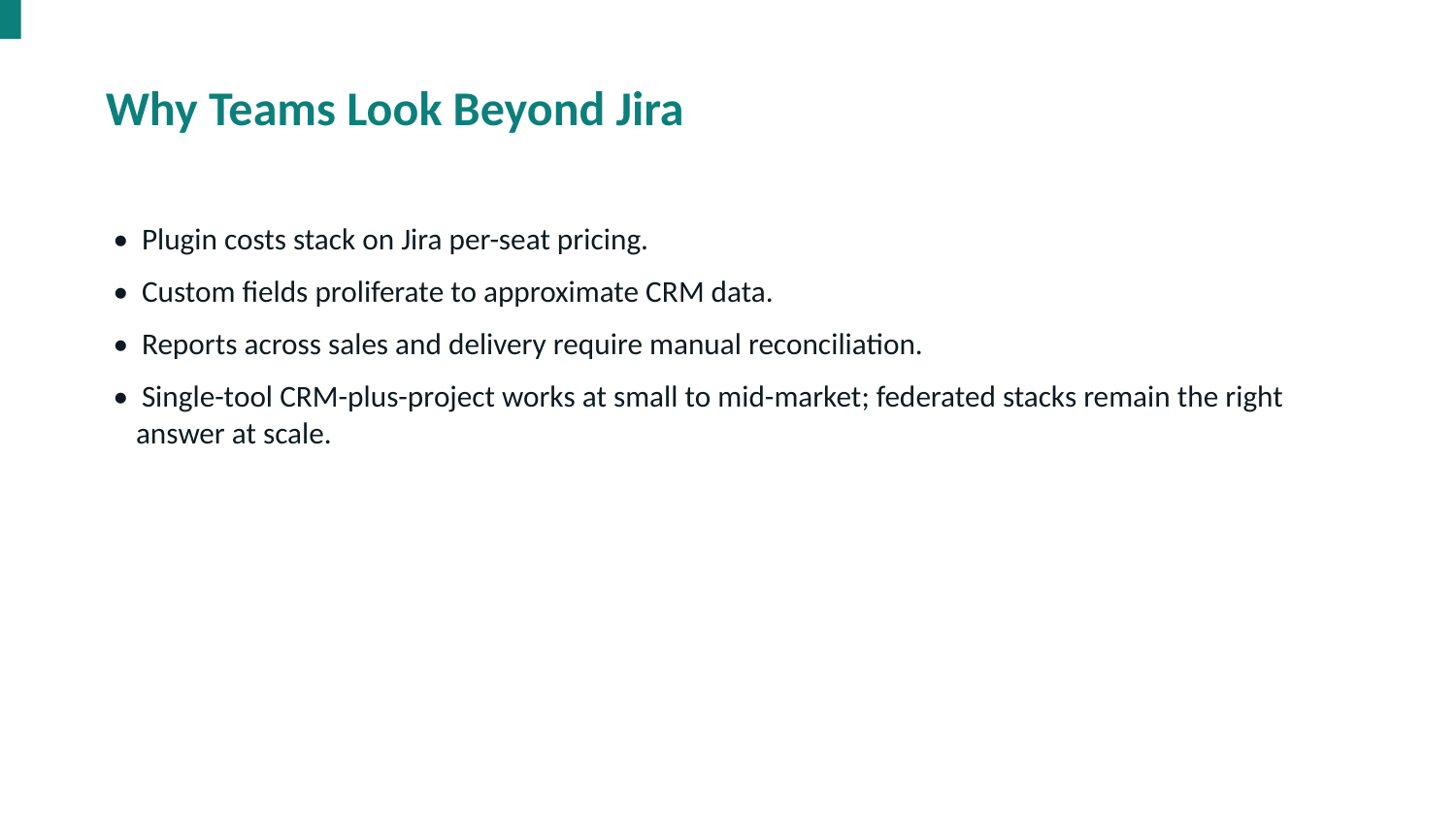

Why Teams Look Beyond Jira
•  Plugin costs stack on Jira per-seat pricing.
•  Custom fields proliferate to approximate CRM data.
•  Reports across sales and delivery require manual reconciliation.
•  Single-tool CRM-plus-project works at small to mid-market; federated stacks remain the right answer at scale.